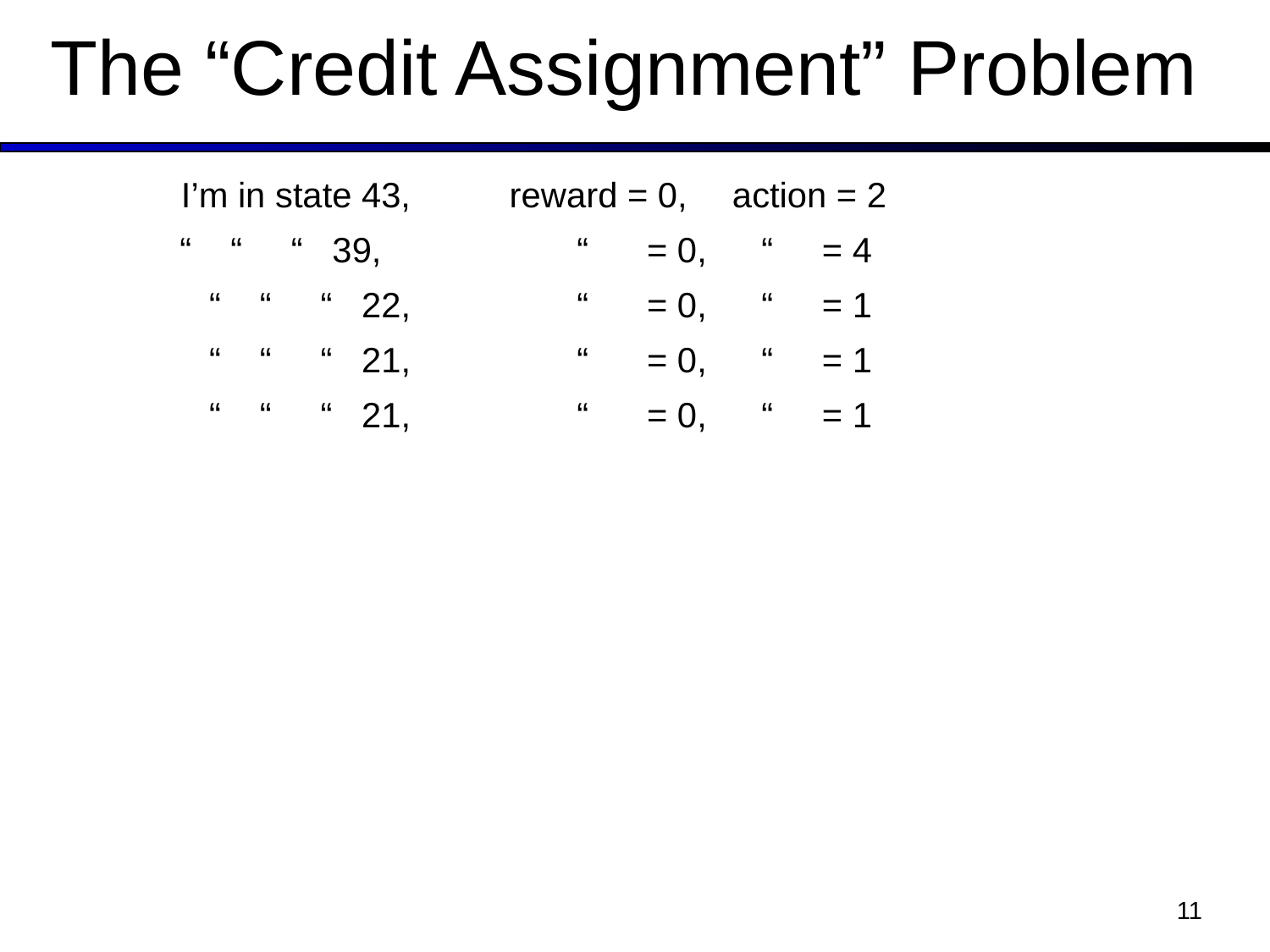

# The “Credit Assignment” Problem
| I’m in state 43, | reward = 0, | action = 2 |
| --- | --- | --- |
| “ “ “ 39, | “ = 0, | “ = 4 |
| “ “ “ 22, | “ = 0, | “ = 1 |
| “ “ “ 21, | “ = 0, | “ = 1 |
| “ “ “ 21, | “ = 0, | “ = 1 |
11